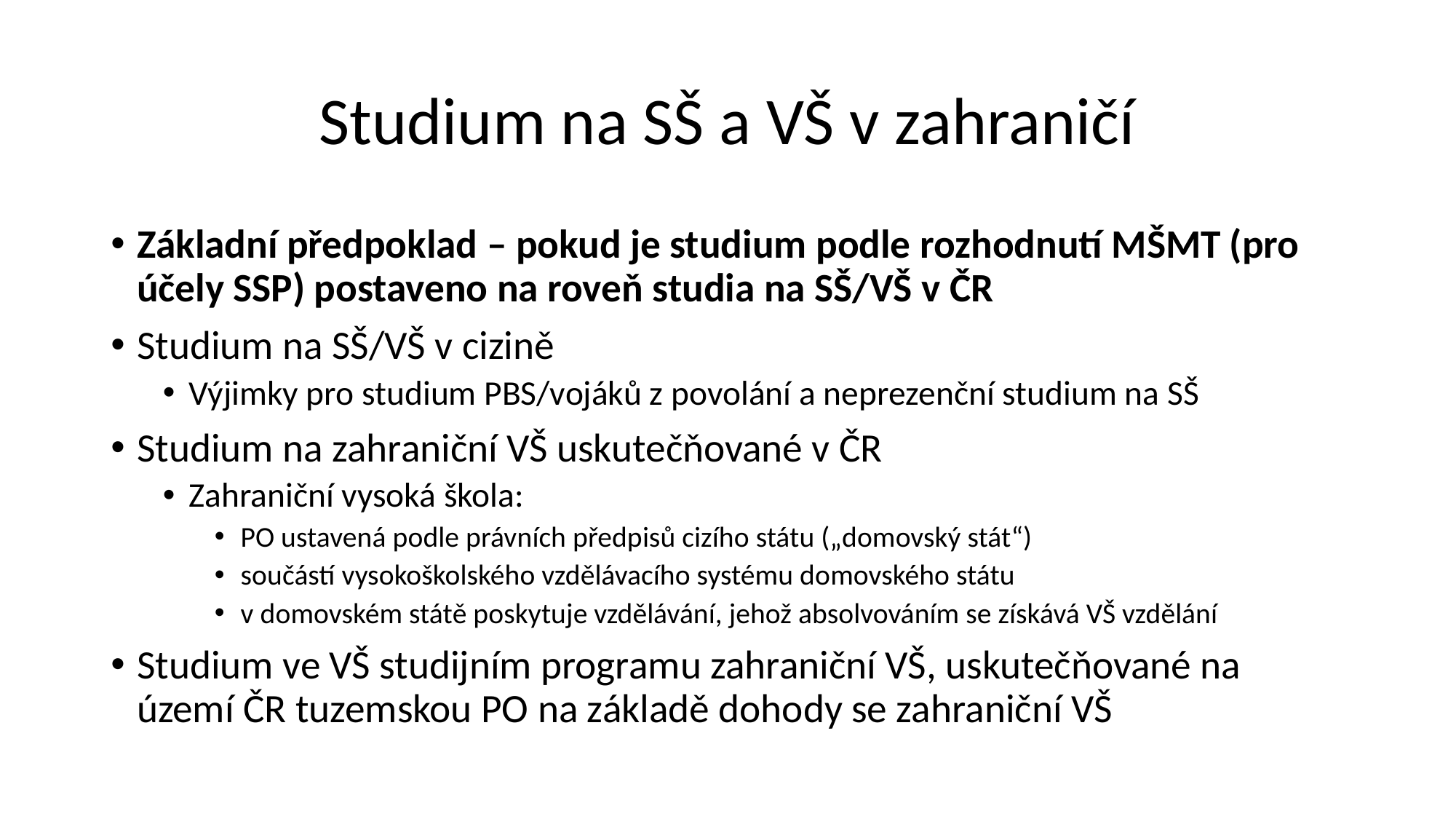

# Studium na SŠ a VŠ v zahraničí
Základní předpoklad – pokud je studium podle rozhodnutí MŠMT (pro účely SSP) postaveno na roveň studia na SŠ/VŠ v ČR
Studium na SŠ/VŠ v cizině
Výjimky pro studium PBS/vojáků z povolání a neprezenční studium na SŠ
Studium na zahraniční VŠ uskutečňované v ČR
Zahraniční vysoká škola:
PO ustavená podle právních předpisů cizího státu („domovský stát“)
součástí vysokoškolského vzdělávacího systému domovského státu
v domovském státě poskytuje vzdělávání, jehož absolvováním se získává VŠ vzdělání
Studium ve VŠ studijním programu zahraniční VŠ, uskutečňované na území ČR tuzemskou PO na základě dohody se zahraniční VŠ